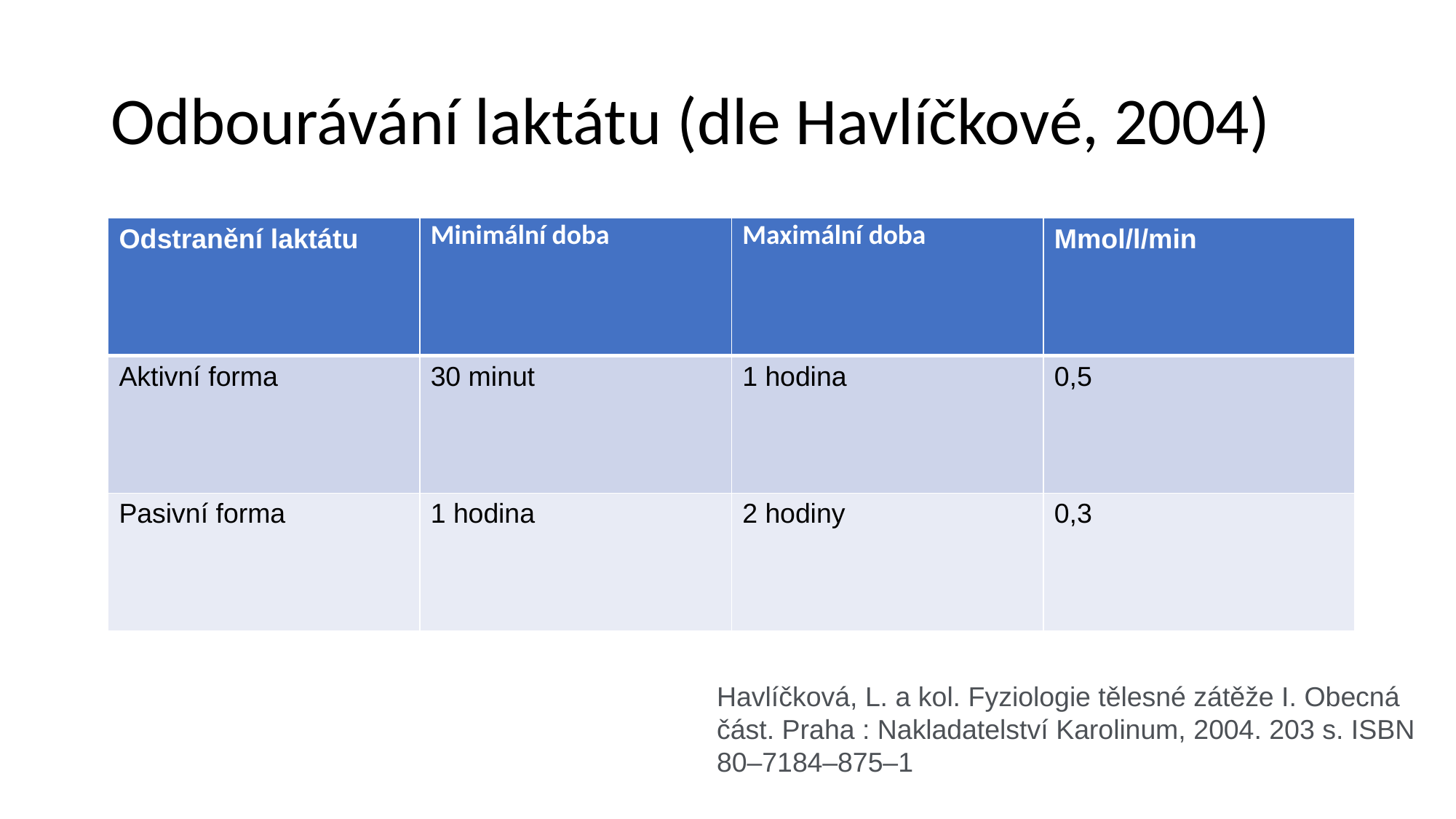

# Odbourávání laktátu (dle Havlíčkové, 2004)
| Odstranění laktátu | Minimální doba | Maximální doba | Mmol/l/min |
| --- | --- | --- | --- |
| Aktivní forma | 30 minut | 1 hodina | 0,5 |
| Pasivní forma | 1 hodina | 2 hodiny | 0,3 |
Havlíčková, L. a kol. Fyziologie tělesné zátěže I. Obecná část. Praha : Nakladatelství Karolinum, 2004. 203 s. ISBN 80–7184–875–1